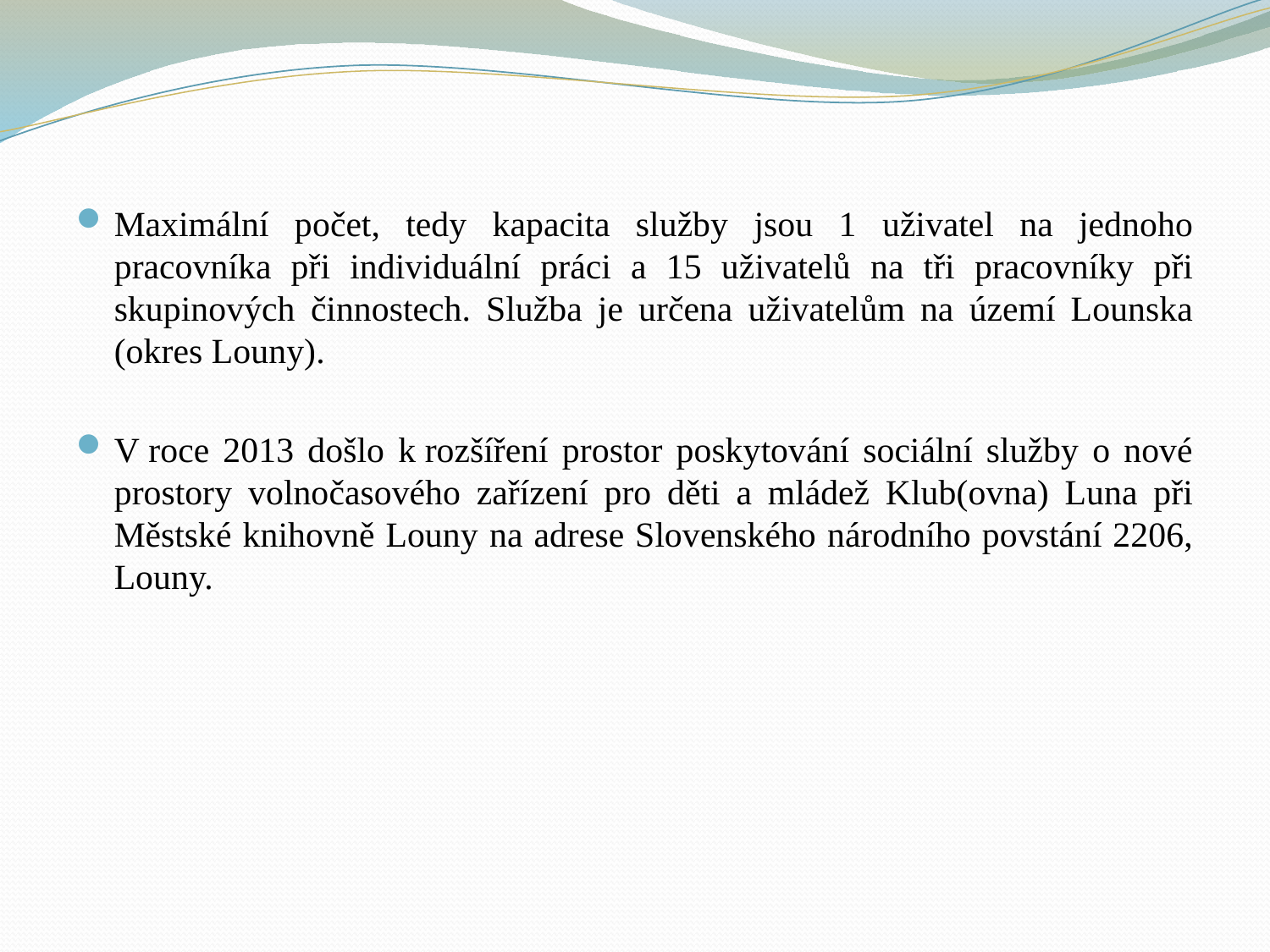

Maximální počet, tedy kapacita služby jsou 1 uživatel na jednoho pracovníka při individuální práci a 15 uživatelů na tři pracovníky při skupinových činnostech. Služba je určena uživatelům na území Lounska (okres Louny).

V roce 2013 došlo k rozšíření prostor poskytování sociální služby o nové prostory volnočasového zařízení pro děti a mládež Klub(ovna) Luna při Městské knihovně Louny na adrese Slovenského národního povstání 2206, Louny.